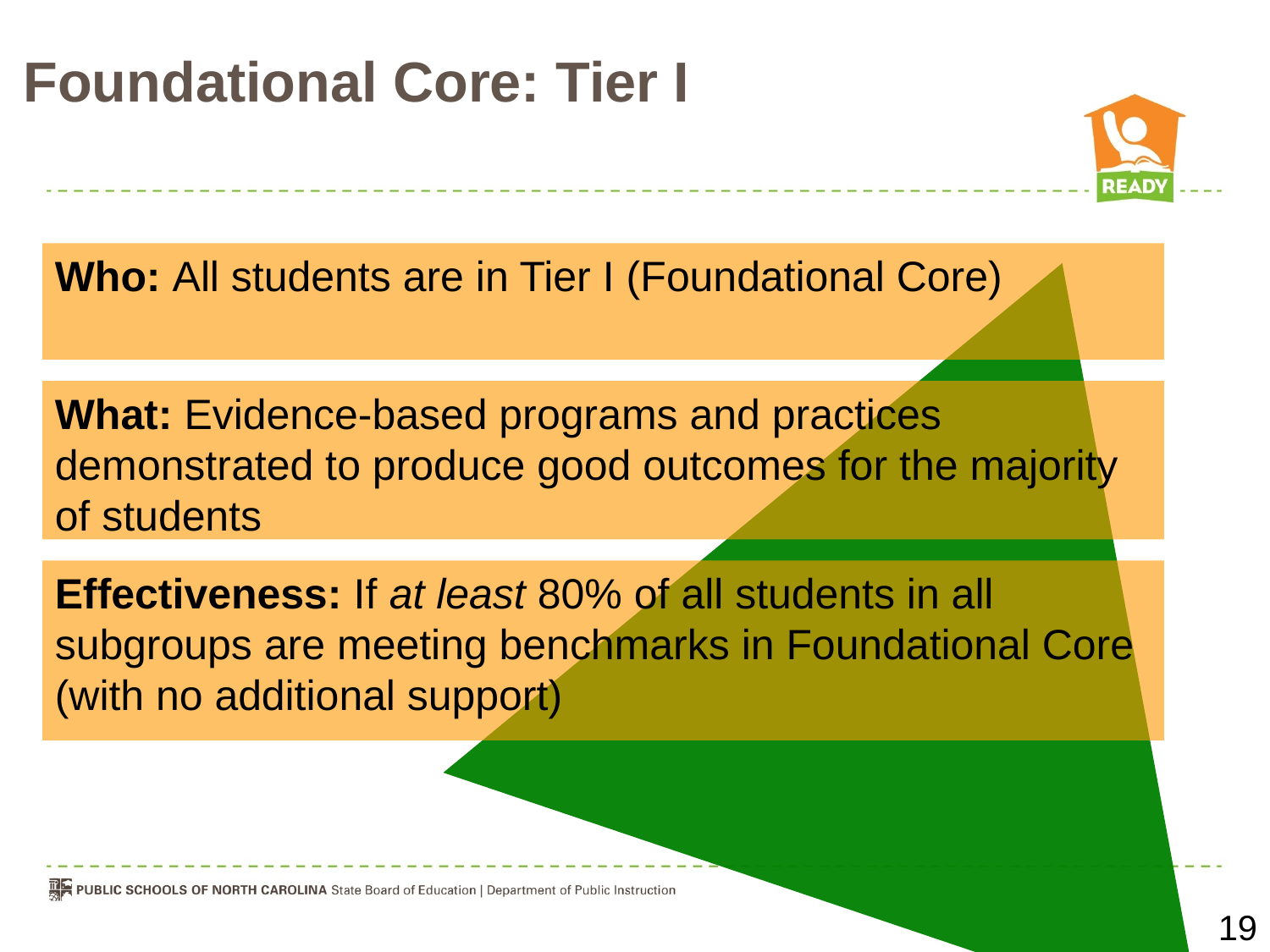

# Foundational Core: Tier I
Who: All students are in Tier I (Foundational Core)

What: Evidence-based programs and practices demonstrated to produce good outcomes for the majority of students
Effectiveness: If at least 80% of all students in all subgroups are meeting benchmarks in Foundational Core (with no additional support)
19